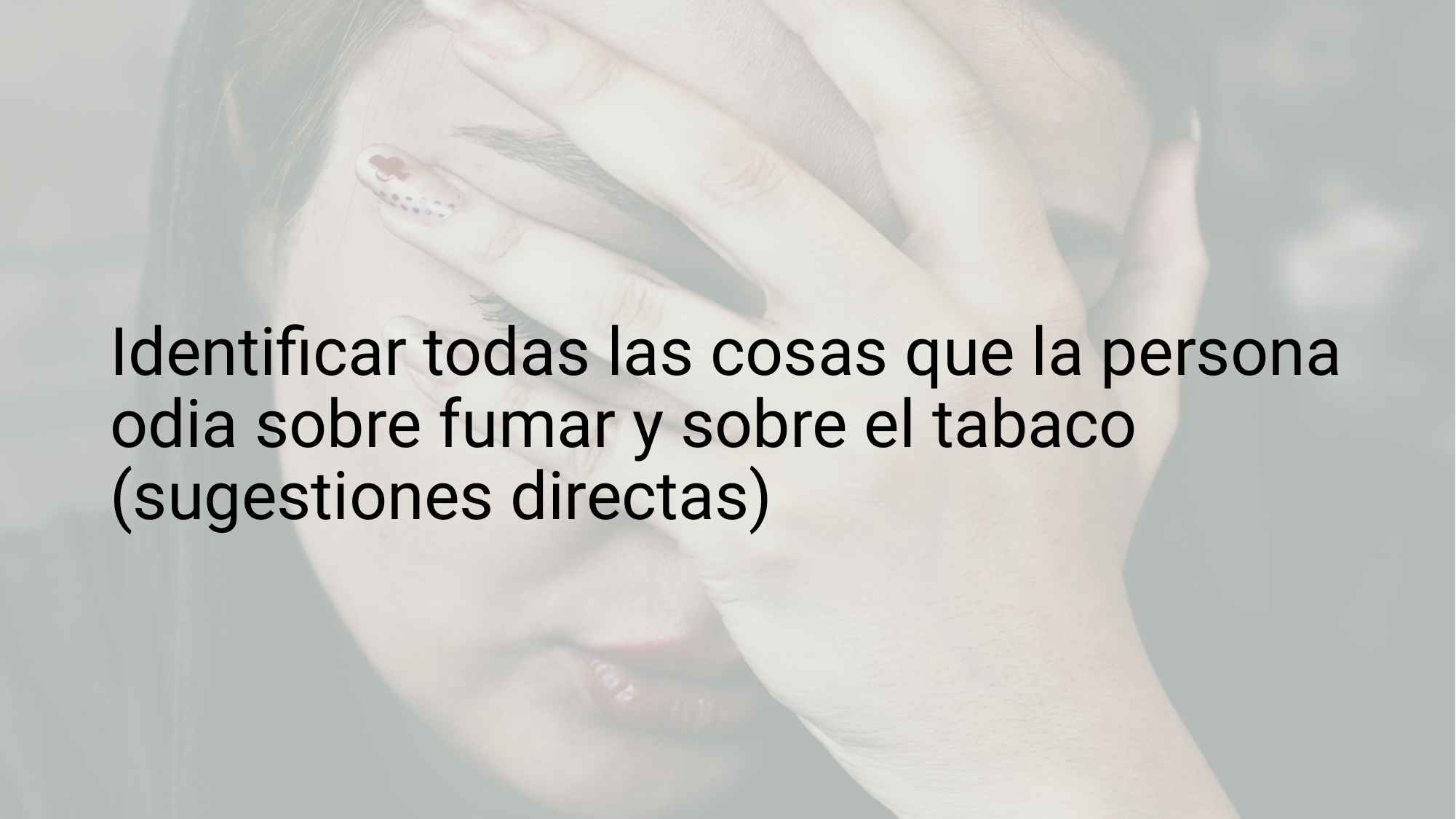

# Identificar todas las cosas que la persona odia sobre fumar y sobre el tabaco (sugestiones directas)